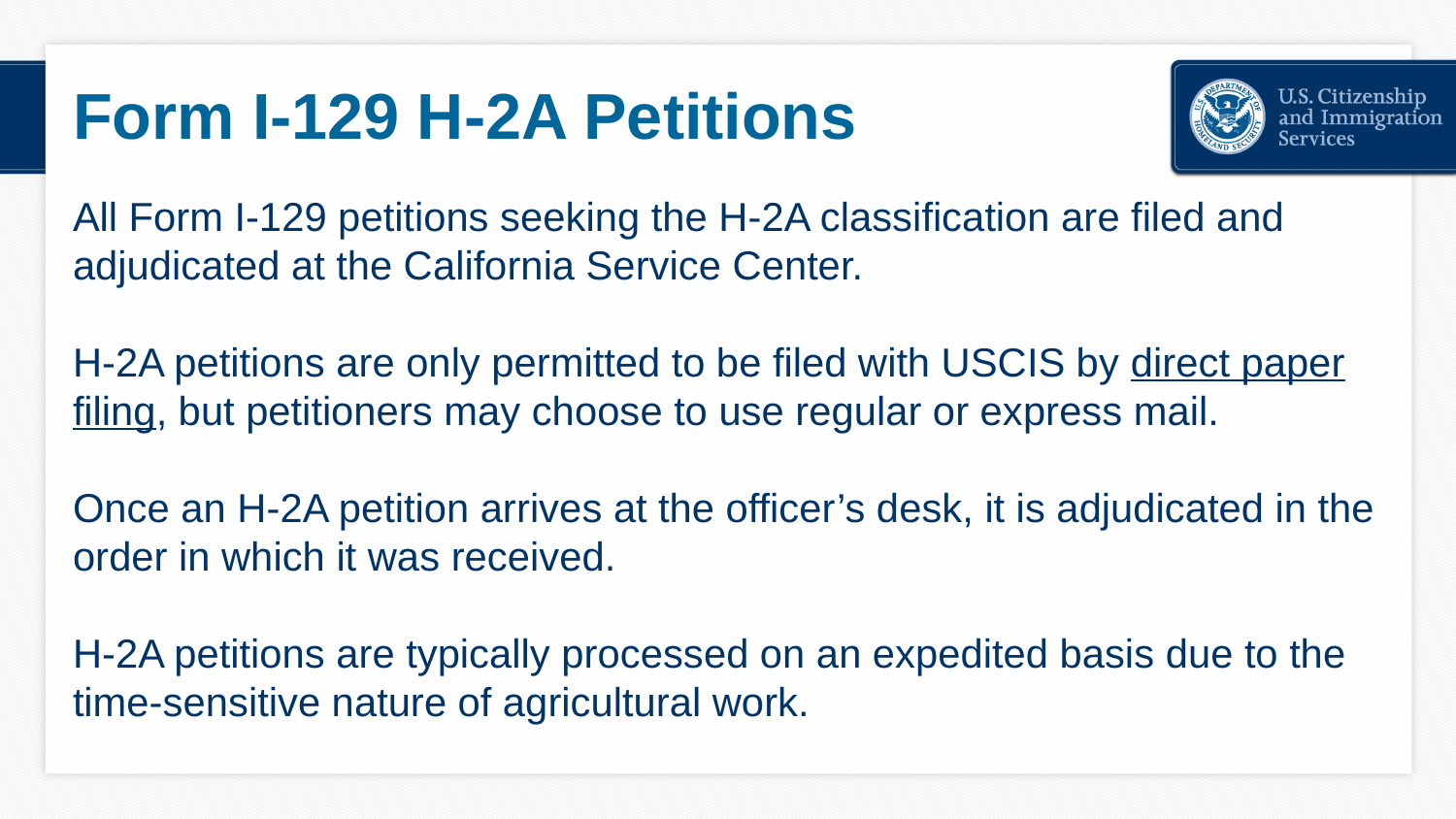

# Form I-129 H-2A Petitions
All Form I-129 petitions seeking the H-2A classification are filed and adjudicated at the California Service Center.

H-2A petitions are only permitted to be filed with USCIS by direct paper filing, but petitioners may choose to use regular or express mail.

Once an H-2A petition arrives at the officer’s desk, it is adjudicated in the order in which it was received.

H-2A petitions are typically processed on an expedited basis due to the time-sensitive nature of agricultural work.